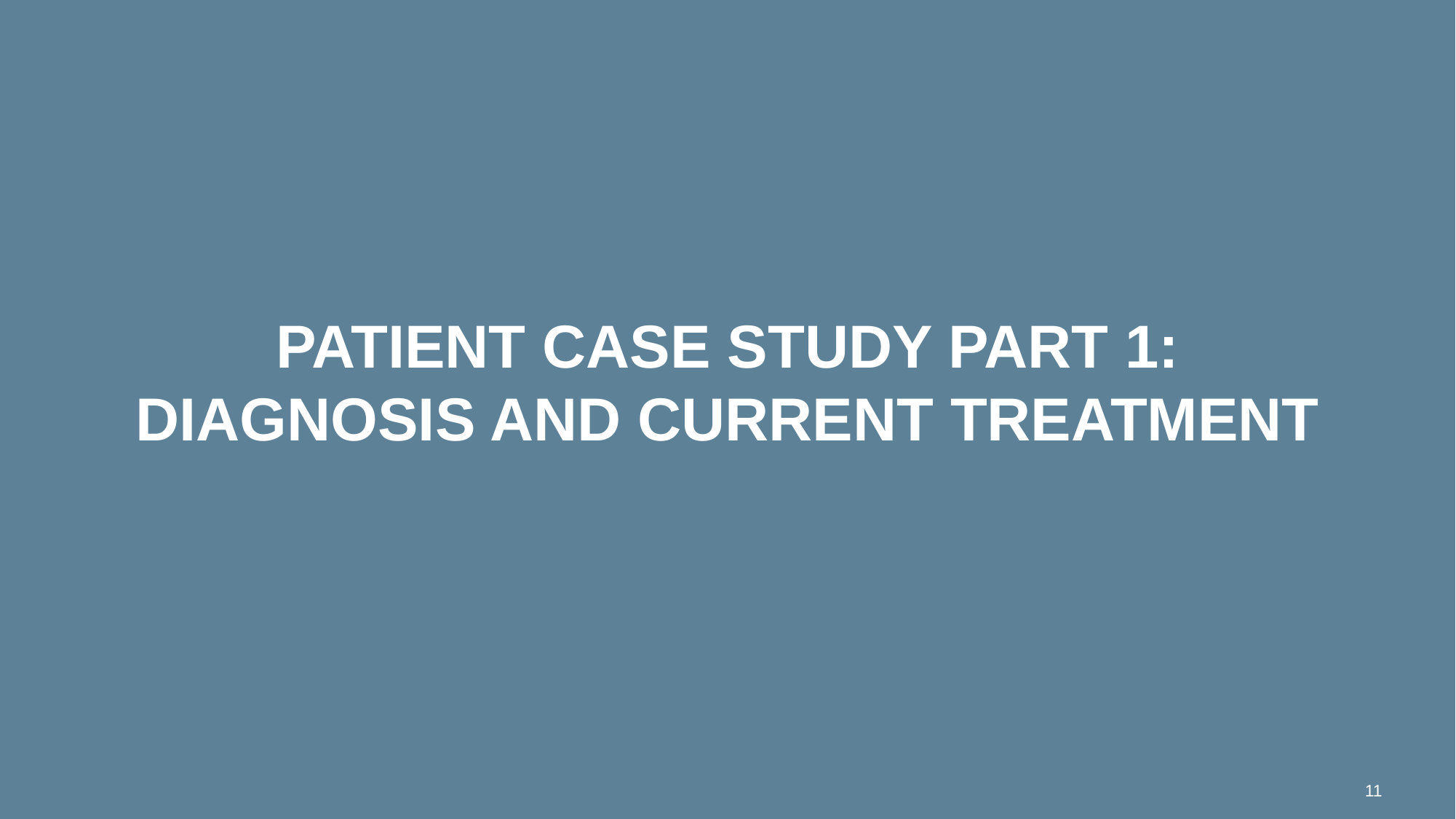

# Patient Case study Part 1: DIAGNOSIS AND CURRENT TREATMENT
11